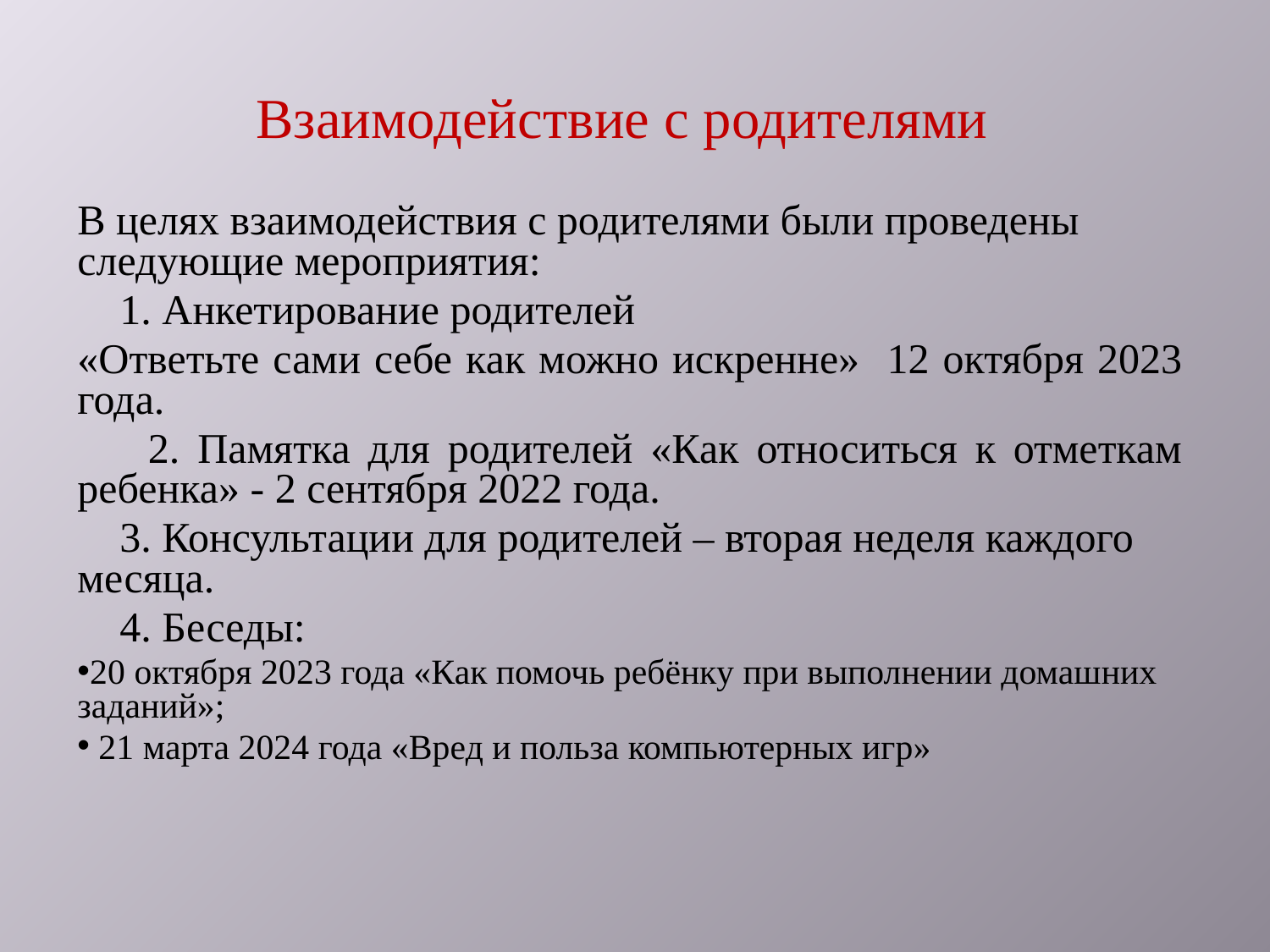

Взаимодействие с родителями
В целях взаимодействия с родителями были проведены следующие мероприятия:
    1. Анкетирование родителей
«Ответьте сами себе как можно искренне»  12 октября 2023 года.
    2. Памятка для родителей «Как относиться к отметкам ребенка» - 2 сентября 2022 года.
    3. Консультации для родителей – вторая неделя каждого месяца.
    4. Беседы:
20 октября 2023 года «Как помочь ребёнку при выполнении домашних заданий»;
 21 марта 2024 года «Вред и польза компьютерных игр»